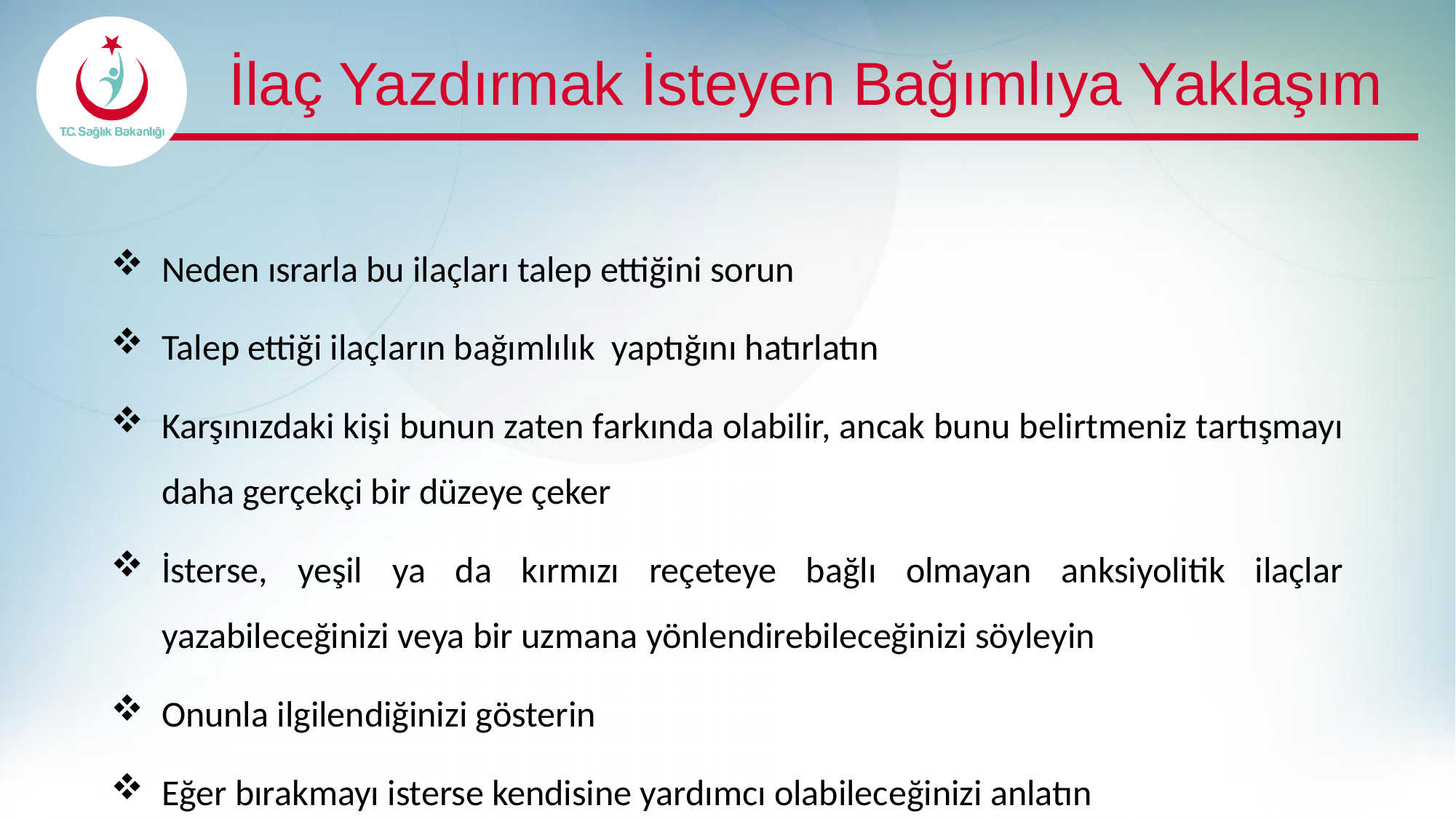

# İlaç Yazdırmak İsteyen Bağımlıya Yaklaşım
Neden ısrarla bu ilaçları talep ettiğini sorun
Talep ettiği ilaçların bağımlılık  yaptığını hatırlatın
Karşınızdaki kişi bunun zaten farkında olabilir, ancak bunu belirtmeniz tartışmayı daha gerçekçi bir düzeye çeker
İsterse, yeşil ya da kırmızı reçeteye bağlı olmayan anksiyolitik ilaçlar yazabileceğinizi veya bir uzmana yönlendirebileceğinizi söyleyin
Onunla ilgilendiğinizi gösterin
Eğer bırakmayı isterse kendisine yardımcı olabileceğinizi anlatın